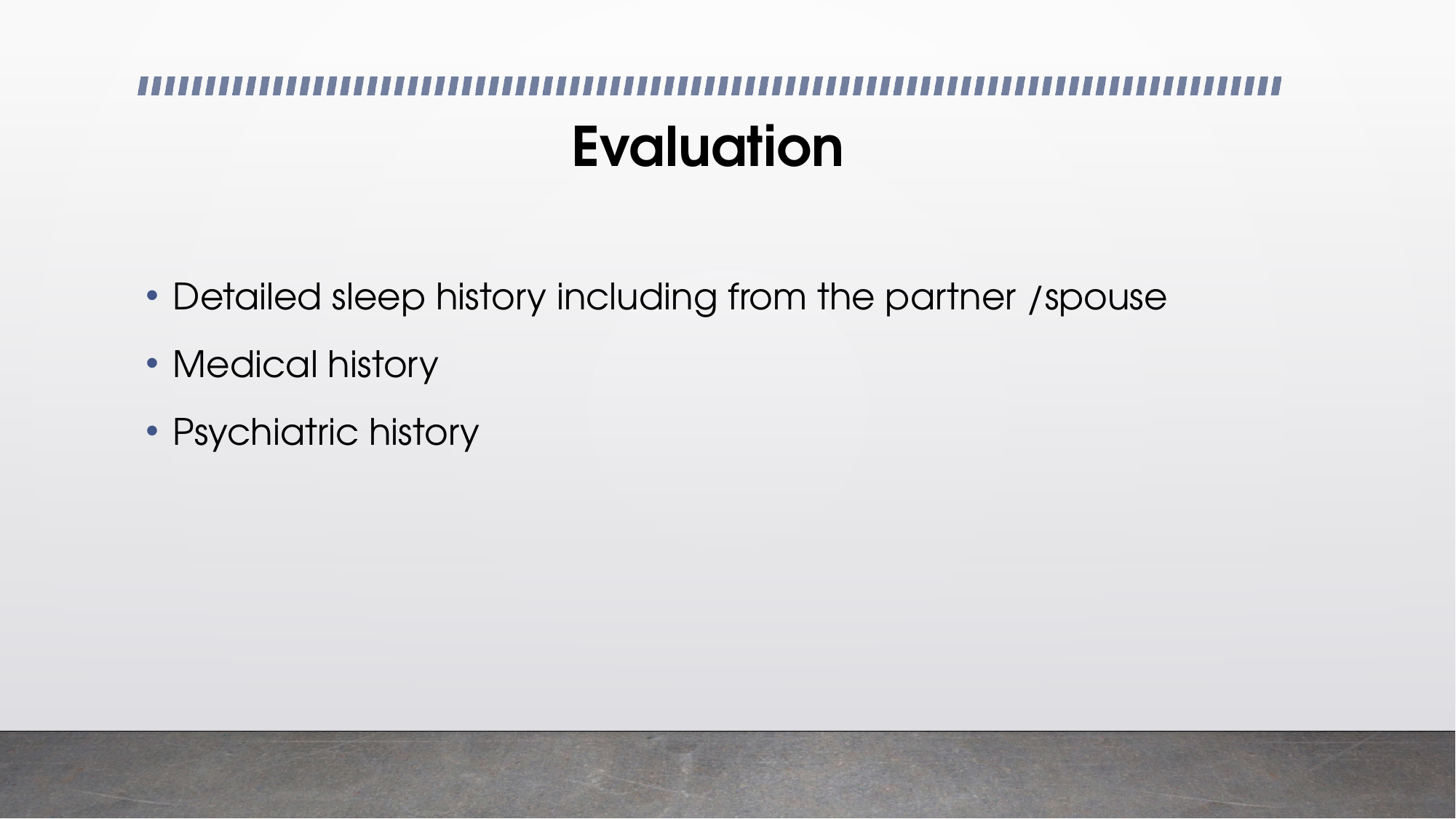

# Evaluation
Detailed sleep history including from the partner /spouse
Medical history
Psychiatric history